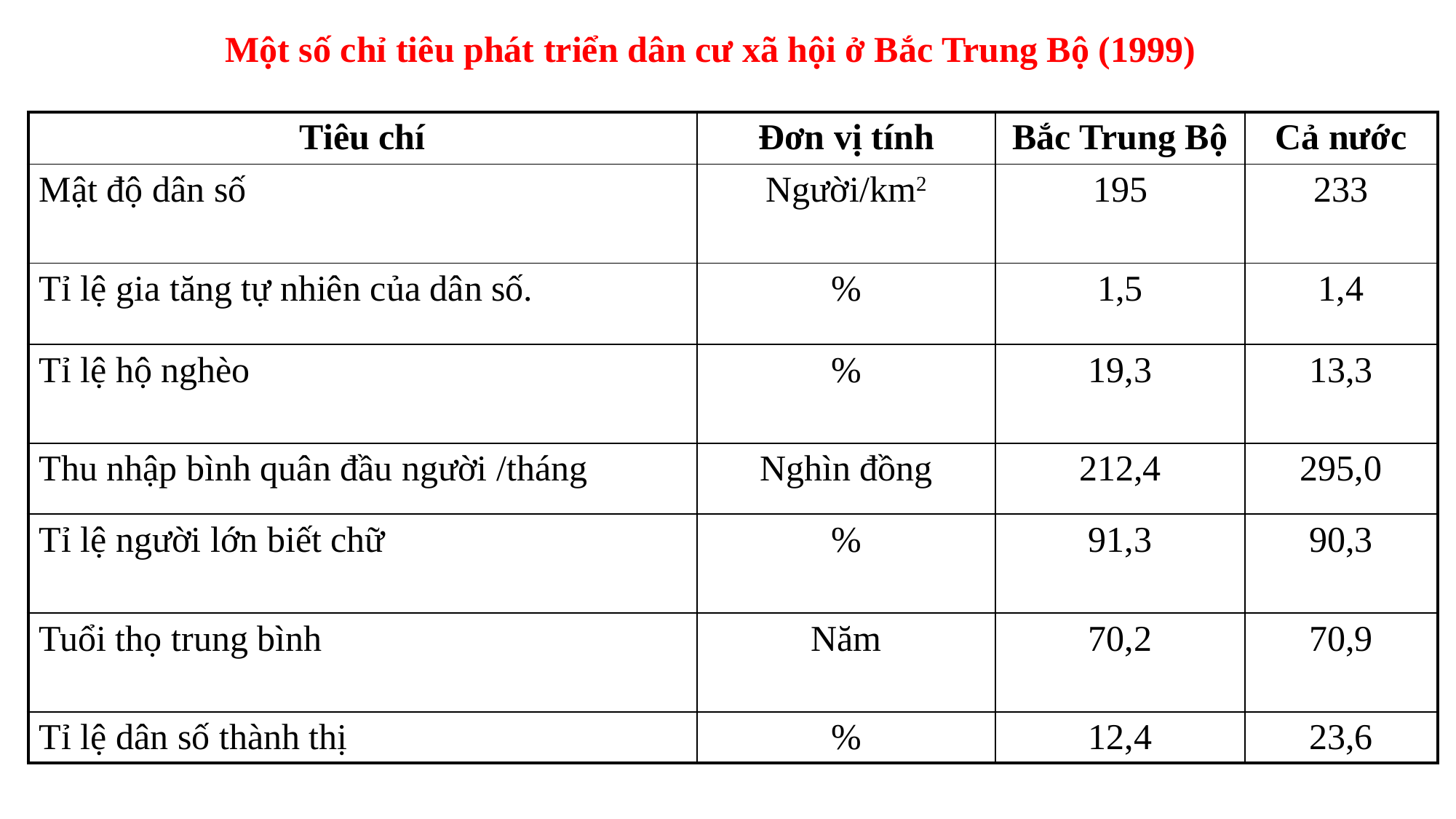

# Một số chỉ tiêu phát triển dân cư xã hội ở Bắc Trung Bộ (1999)
| Tiêu chí | Đơn vị tính | Bắc Trung Bộ | Cả nước |
| --- | --- | --- | --- |
| Mật độ dân số | Người/km2 | 195 | 233 |
| Tỉ lệ gia tăng tự nhiên của dân số. | % | 1,5 | 1,4 |
| Tỉ lệ hộ nghèo | % | 19,3 | 13,3 |
| Thu nhập bình quân đầu người /tháng | Nghìn đồng | 212,4 | 295,0 |
| Tỉ lệ người lớn biết chữ | % | 91,3 | 90,3 |
| Tuổi thọ trung bình | Năm | 70,2 | 70,9 |
| Tỉ lệ dân số thành thị | % | 12,4 | 23,6 |